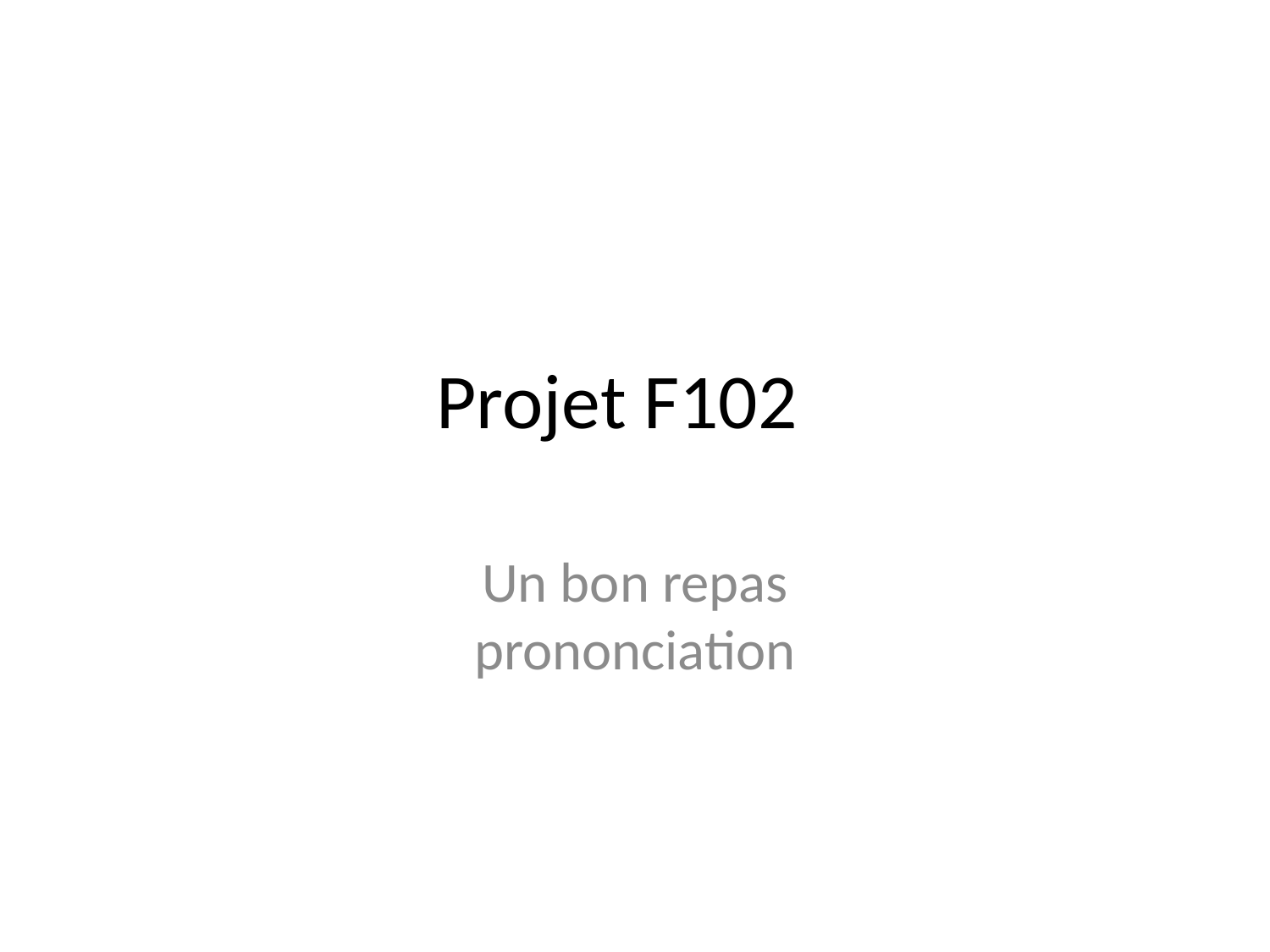

# Projet F102
Un bon repas
prononciation